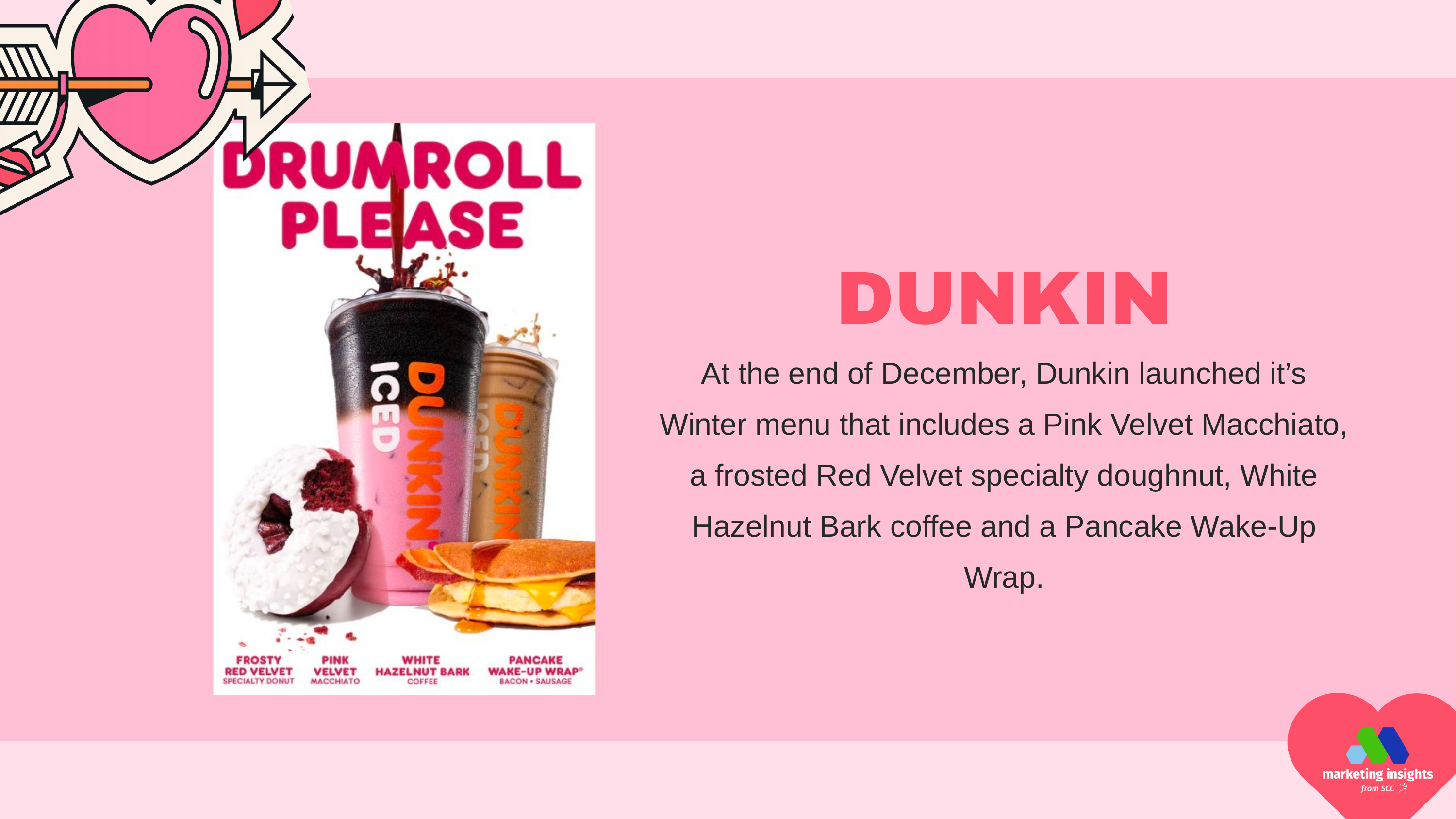

DUNKIN
At the end of December, Dunkin launched it’s Winter menu that includes a Pink Velvet Macchiato, a frosted Red Velvet specialty doughnut, White Hazelnut Bark coffee and a Pancake Wake-Up Wrap.